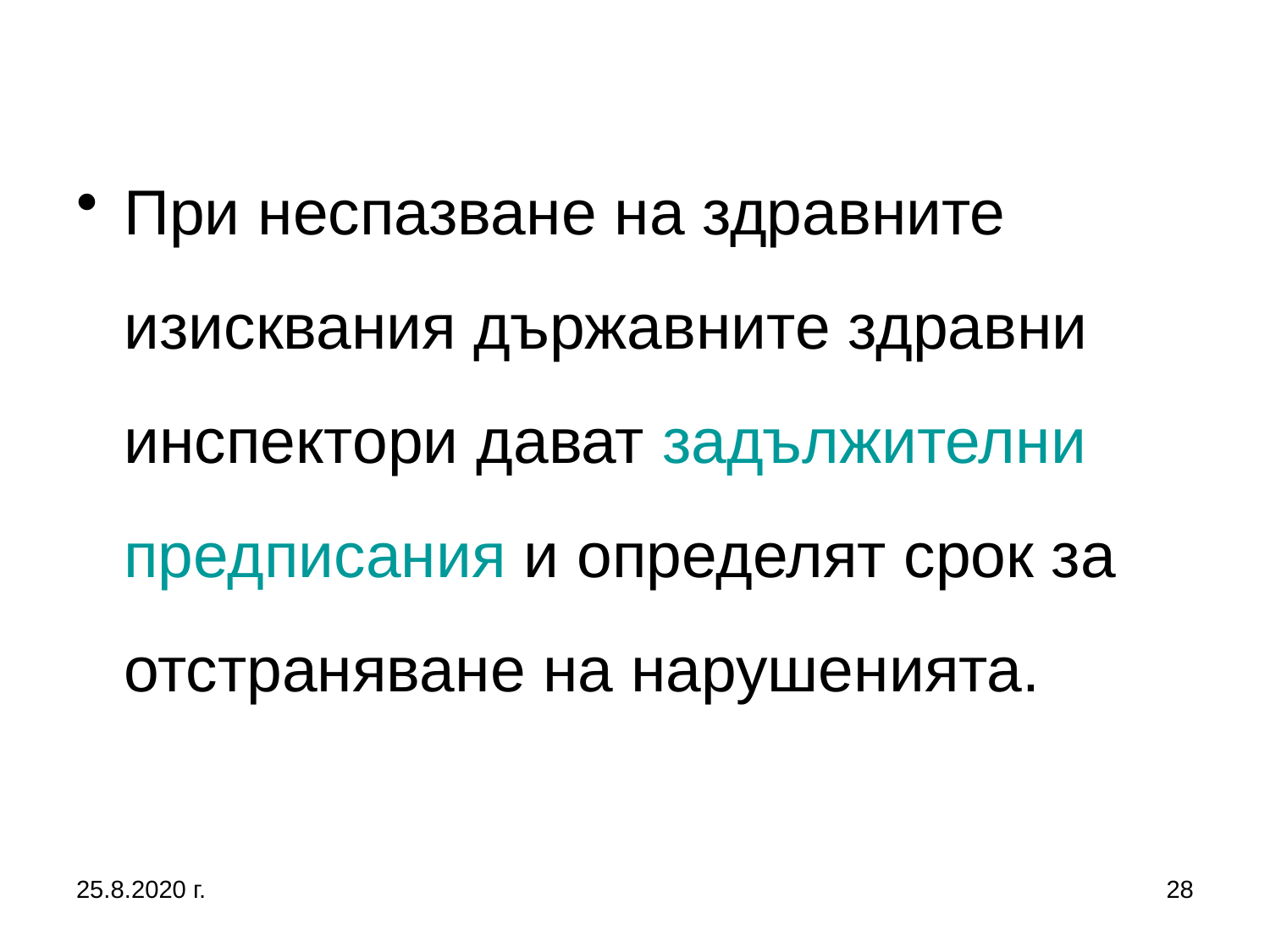

При неспазване на здравните изисквания държавните здравни инспектори дават задължителни предписания и определят срок за отстраняване на нарушенията.
25.8.2020 г.
28